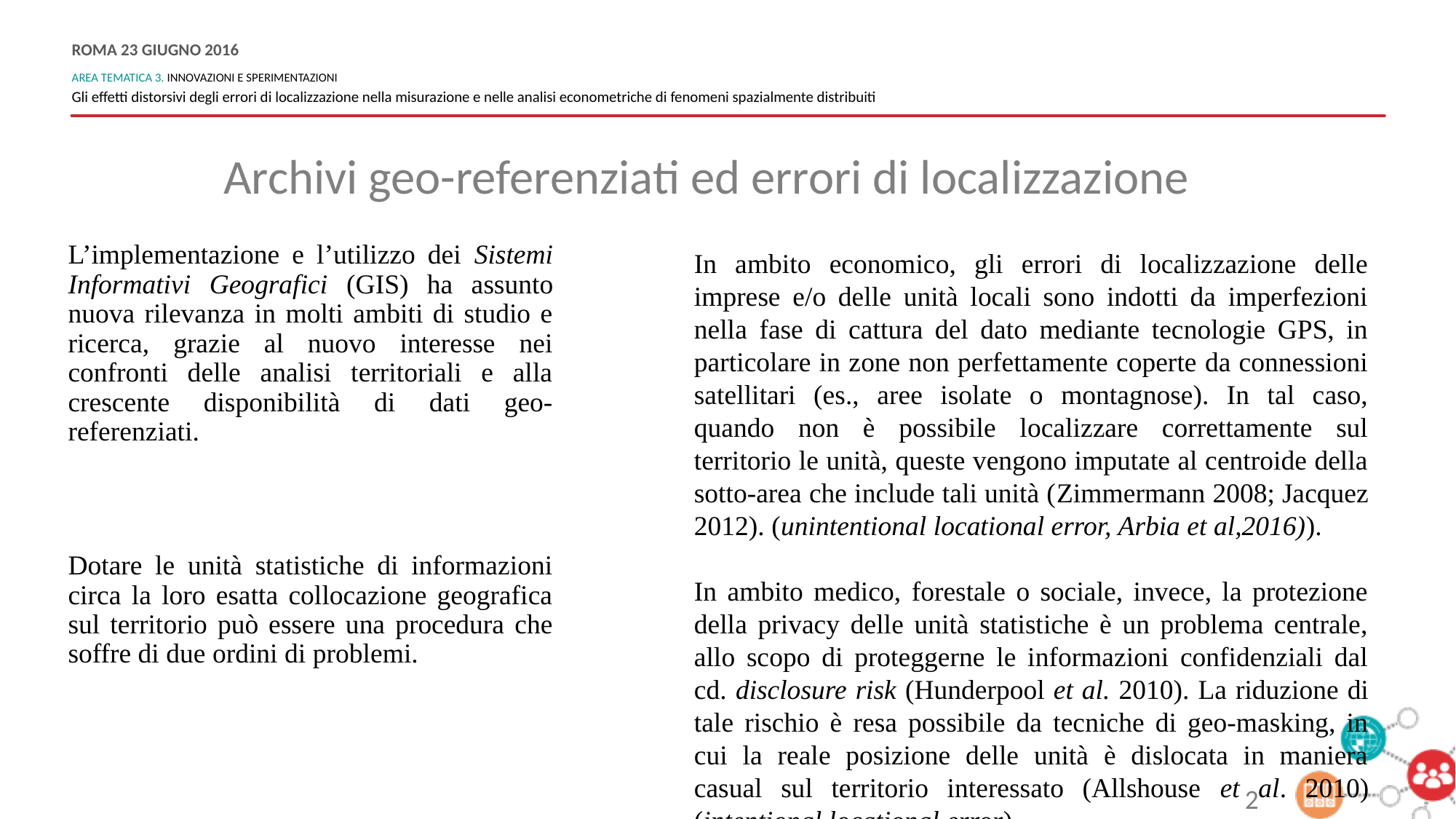

Archivi geo-referenziati ed errori di localizzazione
In ambito economico, gli errori di localizzazione delle imprese e/o delle unità locali sono indotti da imperfezioni nella fase di cattura del dato mediante tecnologie GPS, in particolare in zone non perfettamente coperte da connessioni satellitari (es., aree isolate o montagnose). In tal caso, quando non è possibile localizzare correttamente sul territorio le unità, queste vengono imputate al centroide della sotto-area che include tali unità (Zimmermann 2008; Jacquez 2012). (unintentional locational error, Arbia et al,2016)).

In ambito medico, forestale o sociale, invece, la protezione della privacy delle unità statistiche è un problema centrale, allo scopo di proteggerne le informazioni confidenziali dal cd. disclosure risk (Hunderpool et al. 2010). La riduzione di tale rischio è resa possibile da tecniche di geo-masking, in cui la reale posizione delle unità è dislocata in maniera casual sul territorio interessato (Allshouse et al. 2010) (intentional locational error)
L’implementazione e l’utilizzo dei Sistemi Informativi Geografici (GIS) ha assunto nuova rilevanza in molti ambiti di studio e ricerca, grazie al nuovo interesse nei confronti delle analisi territoriali e alla crescente disponibilità di dati geo-referenziati.

Dotare le unità statistiche di informazioni circa la loro esatta collocazione geografica sul territorio può essere una procedura che soffre di due ordini di problemi.
2